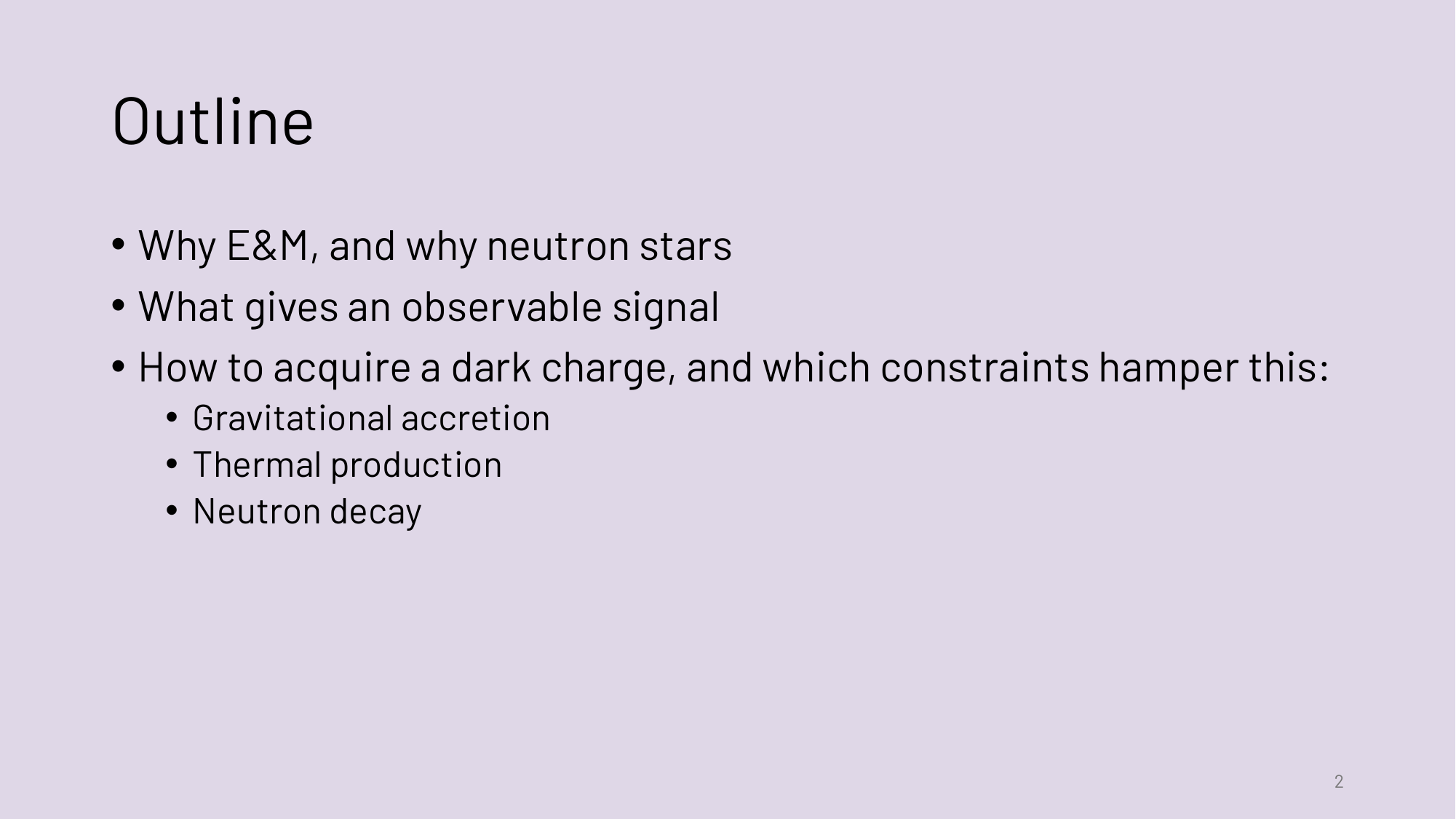

# Outline
Why E&M, and why neutron stars
What gives an observable signal
How to acquire a dark charge, and which constraints hamper this:
Gravitational accretion
Thermal production
Neutron decay
2